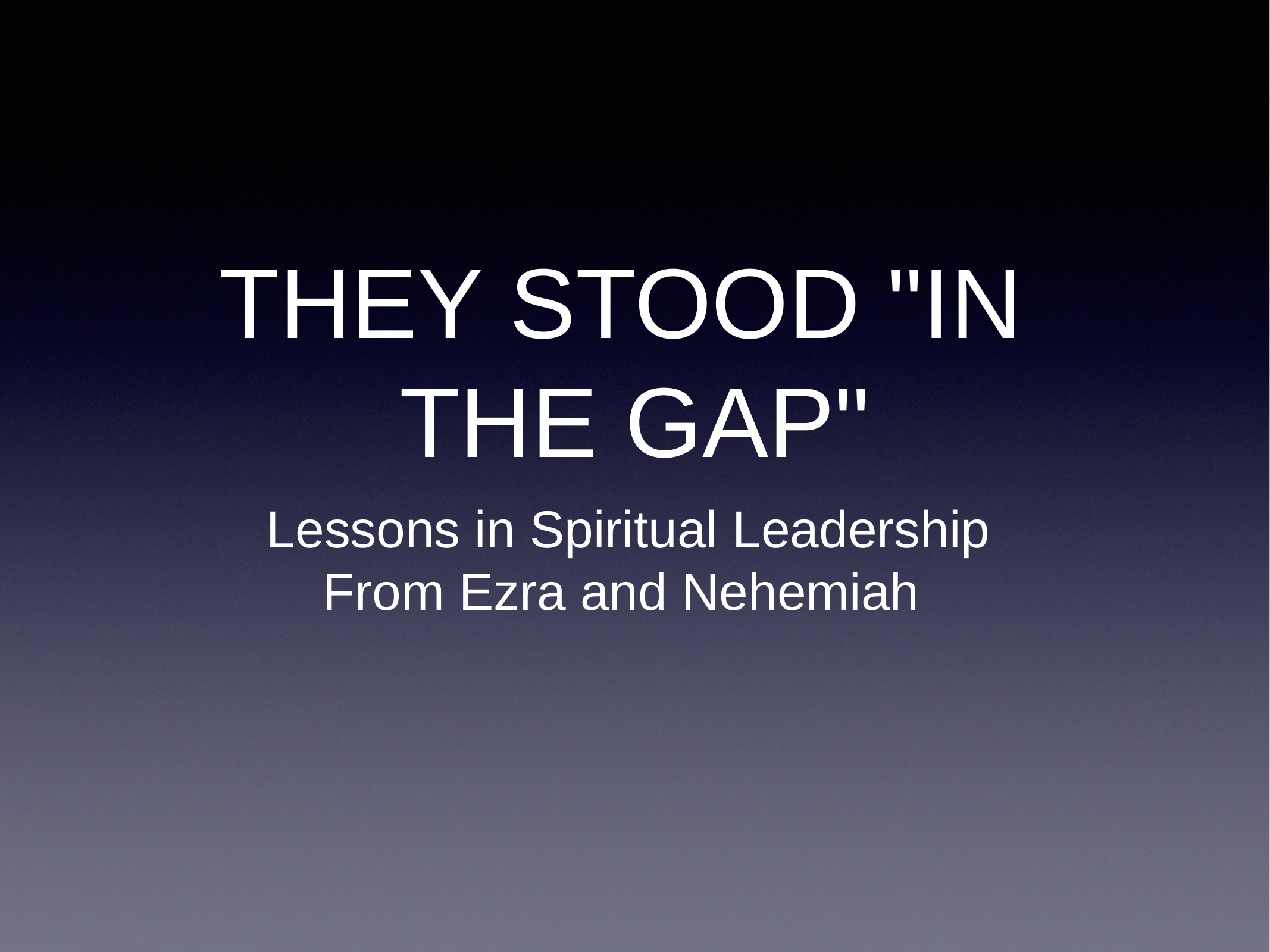

# THEY STOOD "IN  THE GAP"
Lessons in Spiritual Leadership
From Ezra and Nehemiah